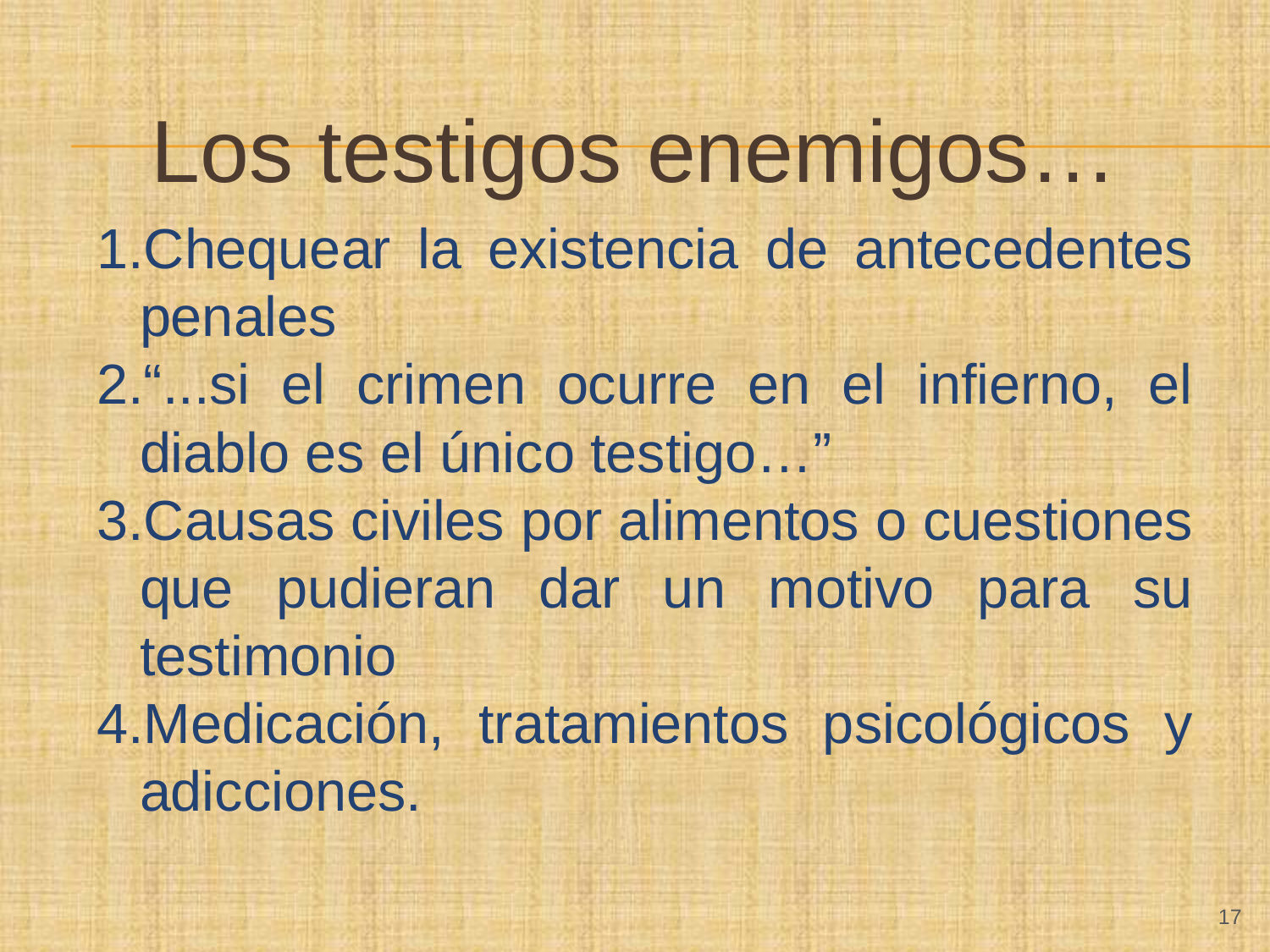

# Los testigos enemigos…
Chequear la existencia de antecedentes penales
“...si el crimen ocurre en el infierno, el diablo es el único testigo…”
Causas civiles por alimentos o cuestiones que pudieran dar un motivo para su testimonio
Medicación, tratamientos psicológicos y adicciones.
17